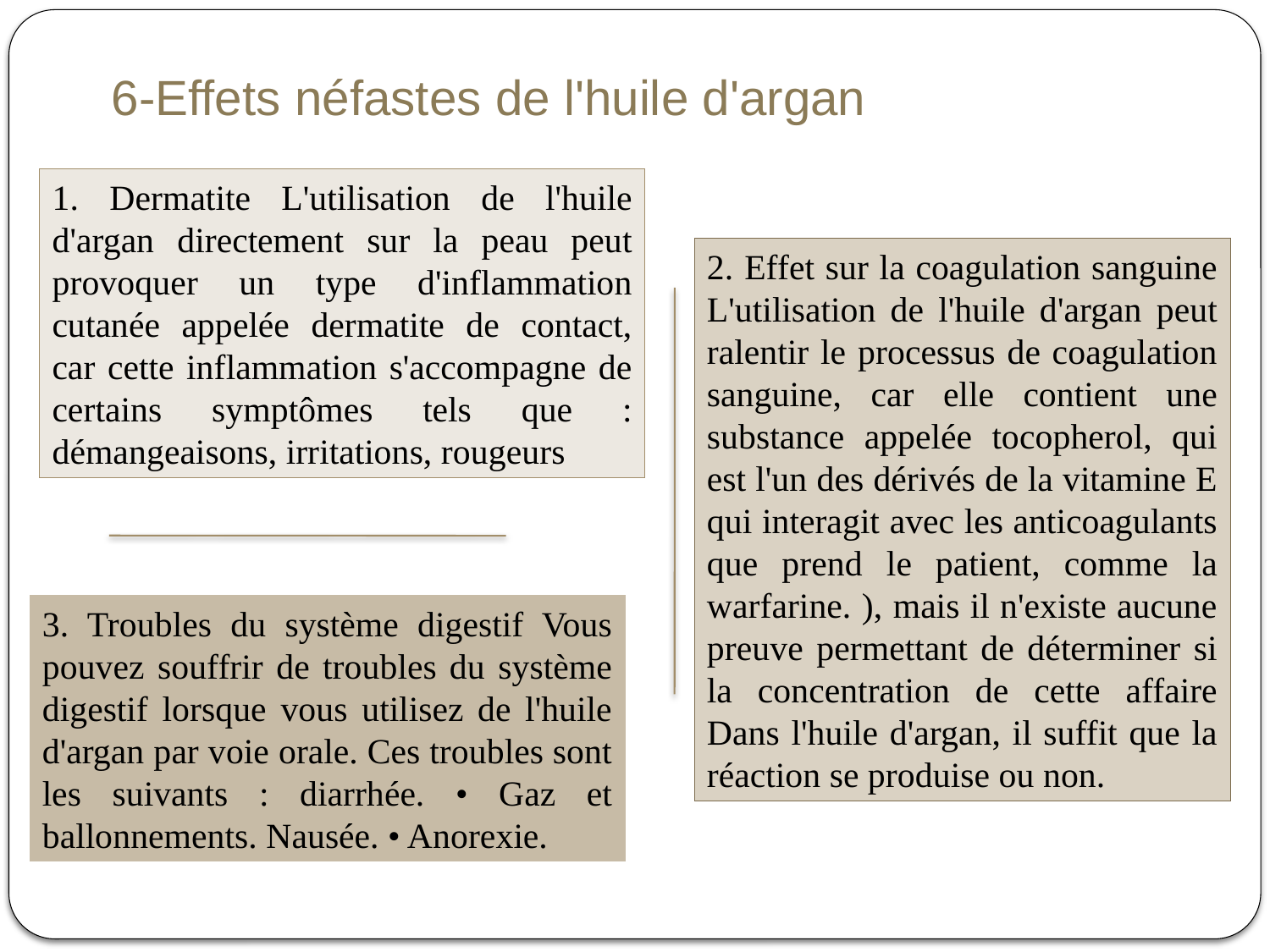

6-Effets néfastes de l'huile d'argan
1. Dermatite L'utilisation de l'huile d'argan directement sur la peau peut provoquer un type d'inflammation cutanée appelée dermatite de contact, car cette inflammation s'accompagne de certains symptômes tels que : démangeaisons, irritations, rougeurs
2. Effet sur la coagulation sanguine L'utilisation de l'huile d'argan peut ralentir le processus de coagulation sanguine, car elle contient une substance appelée tocopherol, qui est l'un des dérivés de la vitamine E qui interagit avec les anticoagulants que prend le patient, comme la warfarine. ), mais il n'existe aucune preuve permettant de déterminer si la concentration de cette affaire Dans l'huile d'argan, il suffit que la réaction se produise ou non.
3. Troubles du système digestif Vous pouvez souffrir de troubles du système digestif lorsque vous utilisez de l'huile d'argan par voie orale. Ces troubles sont les suivants : diarrhée. • Gaz et ballonnements. Nausée. • Anorexie.